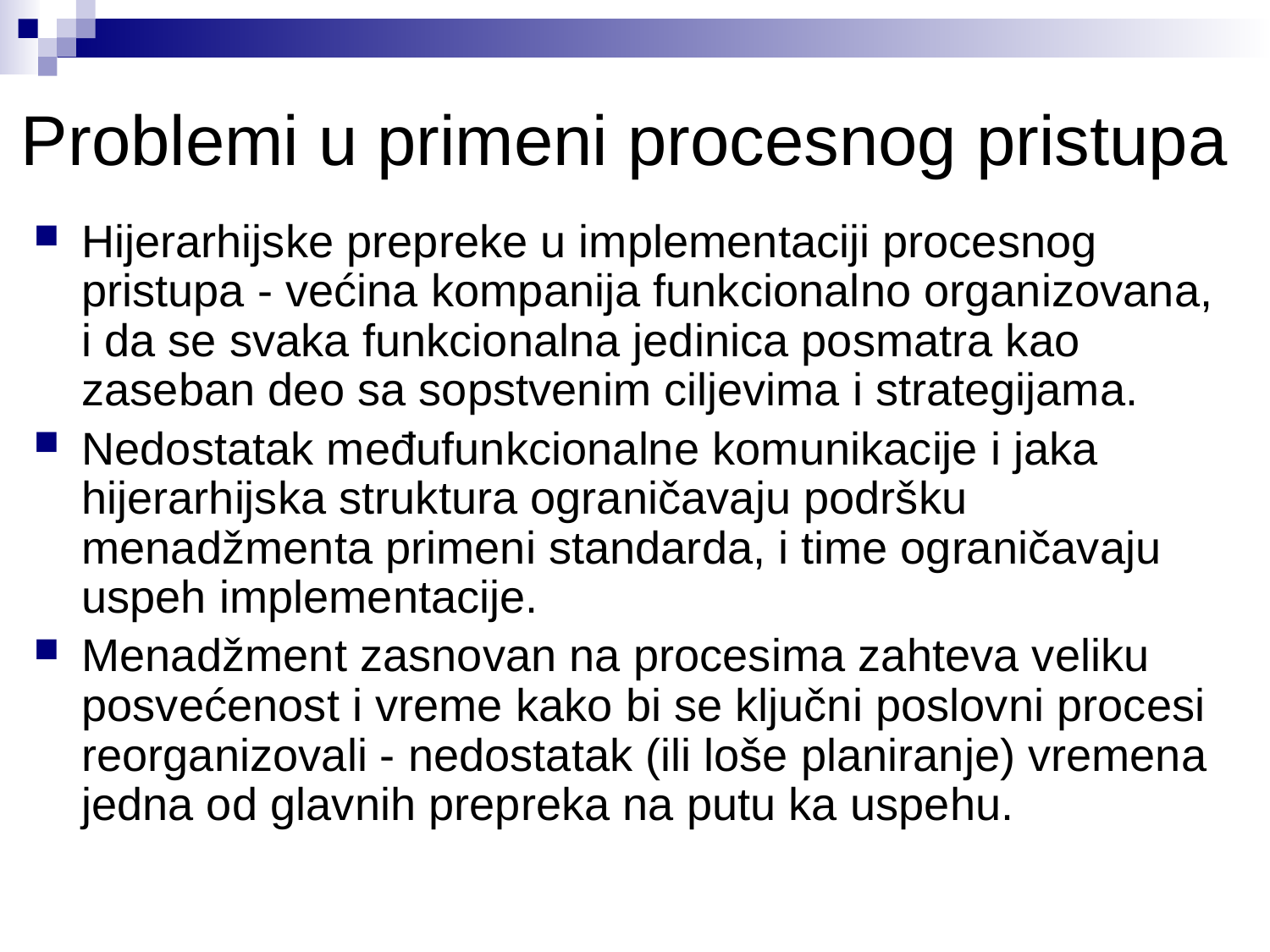

Problemi u primeni procesnog pristupa
Hijerarhijske prepreke u implementaciji procesnog pristupa - većina kompanija funkcionalno organizovana, i da se svaka funkcionalna jedinica posmatra kao zaseban deo sa sopstvenim ciljevima i strategijama.
Nedostatak međufunkcionalne komunikacije i jaka hijerarhijska struktura ograničavaju podršku menadžmenta primeni standarda, i time ograničavaju uspeh implementacije.
Menadžment zasnovan na procesima zahteva veliku posvećenost i vreme kako bi se ključni poslovni procesi reorganizovali - nedostatak (ili loše planiranje) vremena jedna od glavnih prepreka na putu ka uspehu.